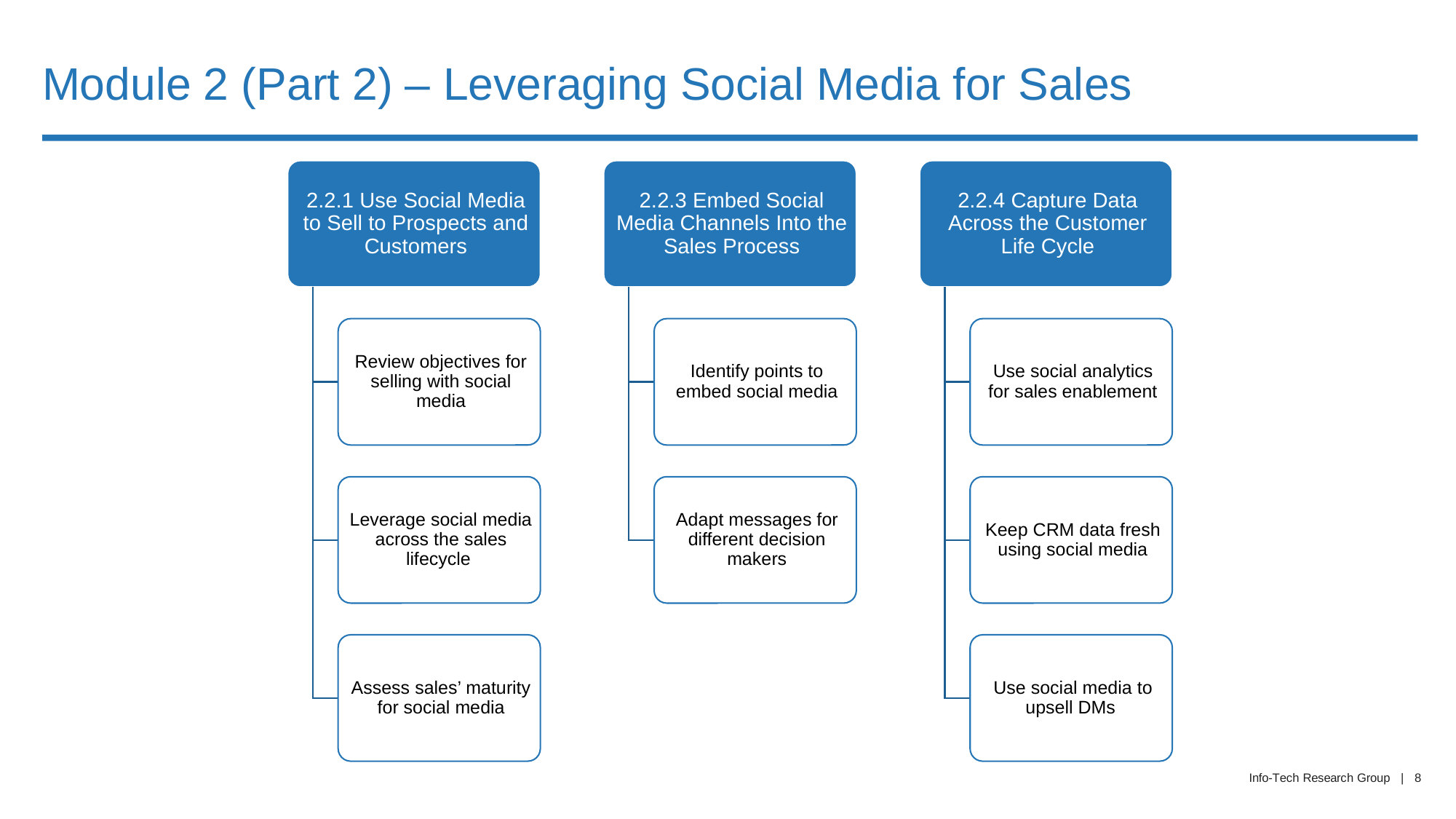

# Module 2 (Part 2) – Leveraging Social Media for Sales

2.2.1 Use Social Media to Sell to Prospects and Customers
Review objectives for selling with social media
Leverage social media across the sales lifecycle
Assess sales’ maturity for social media
2.2.3 Embed Social Media Channels Into the Sales Process
Identify points to embed social media
Adapt messages for different decision makers
2.2.4 Capture Data Across the Customer Life Cycle
Use social analytics for sales enablement
Keep CRM data fresh using social media
Use social media to upsell DMs